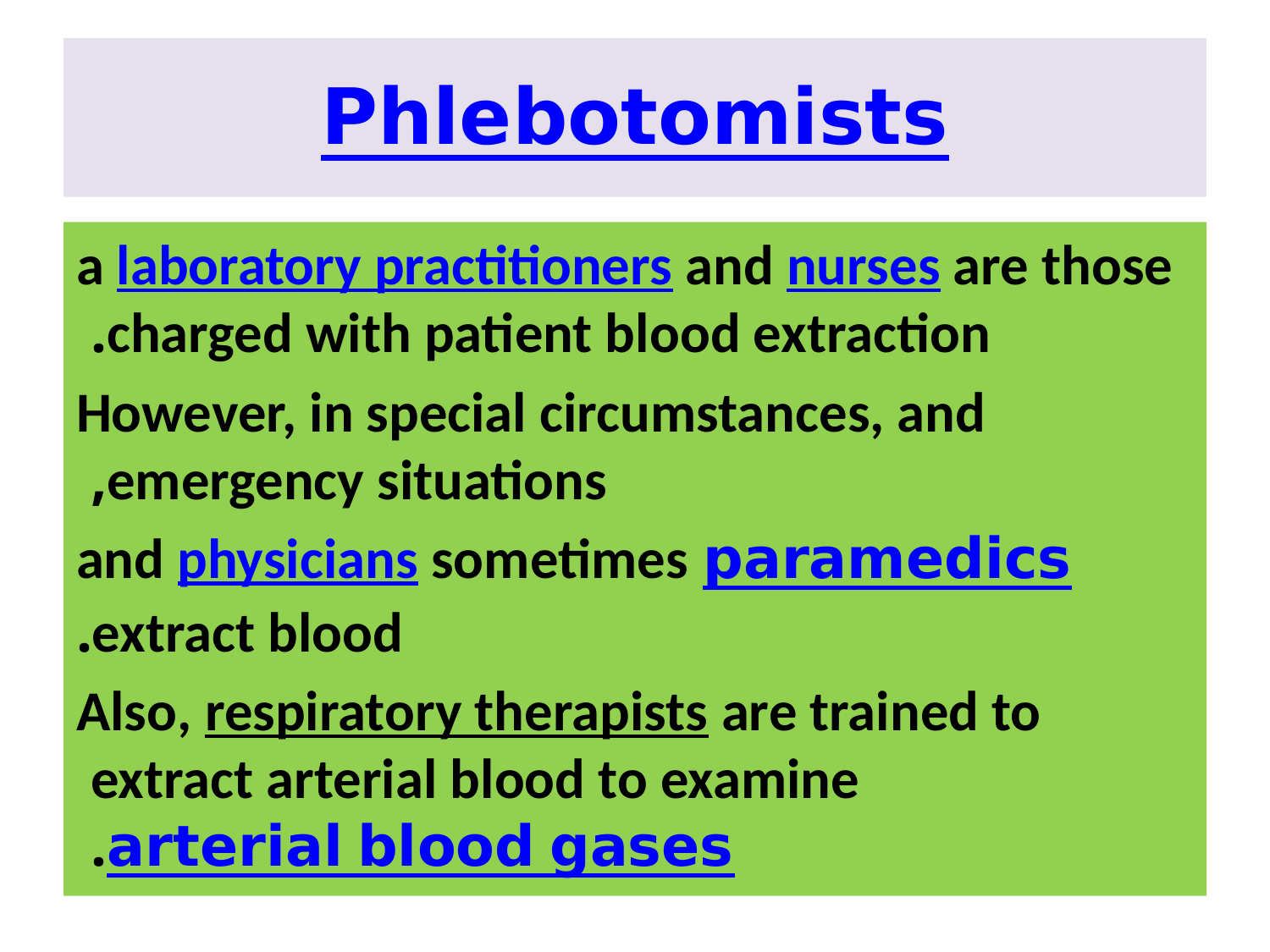

# Phlebotomists
a laboratory practitioners and nurses are those charged with patient blood extraction.
However, in special circumstances, and emergency situations,
 paramedics and physicians sometimes extract blood.
 Also, respiratory therapists are trained to extract arterial blood to examine arterial blood gases.